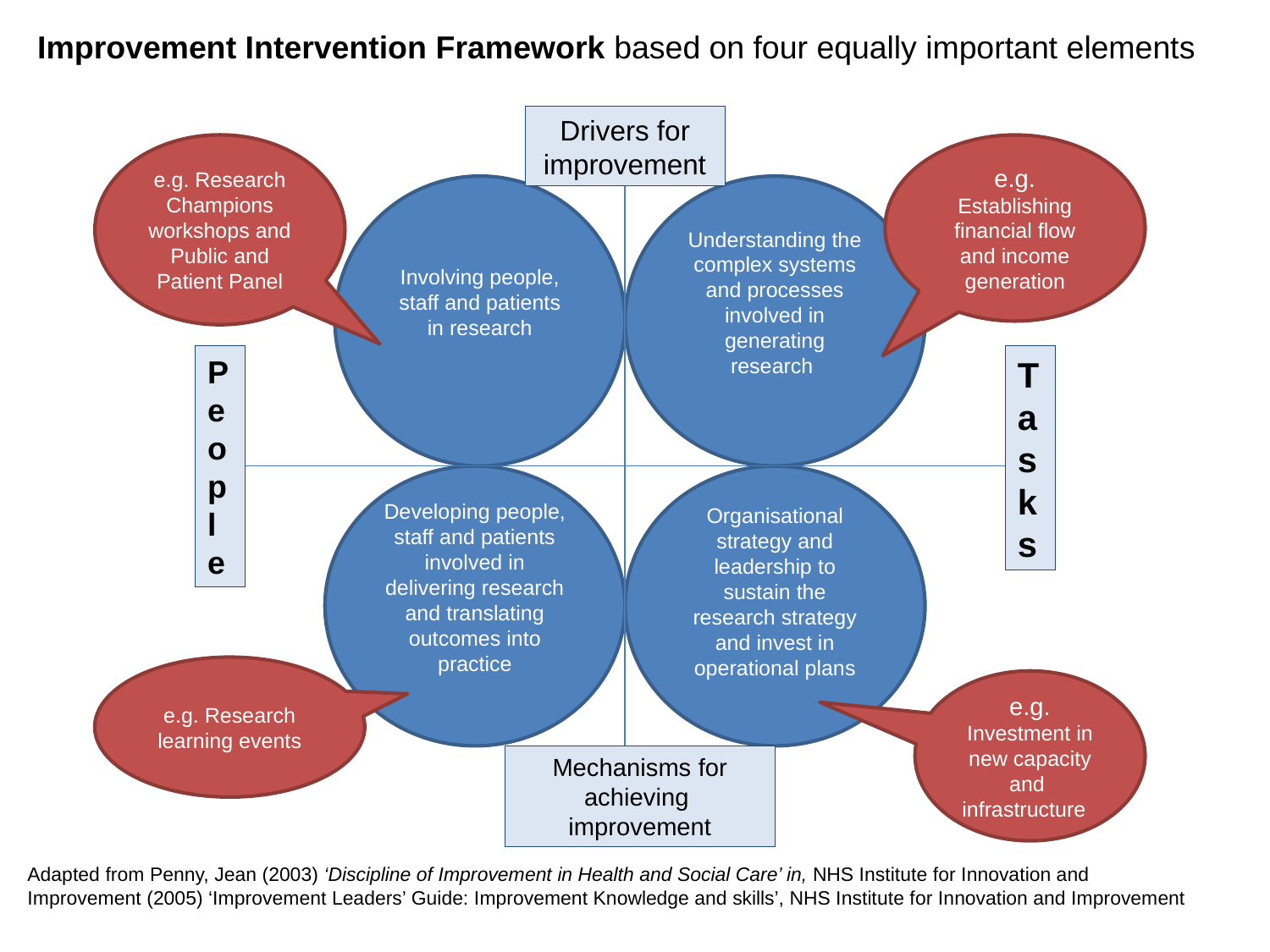

Improvement Intervention Framework based on four equally important elements

Drivers for improvement
e.g. Establishing financial flow and income generation
e.g. Research Champions workshops and Public and Patient Panel
Involving people, staff and patients in research

Understanding the complex systems and processes involved in generating research

Peop
l
e
Tasks
Developing people, staff and patients involved in delivering research and translating outcomes into practice

Organisational strategy and leadership to sustain the research strategy and invest in operational plans

e.g. Research learning events
e.g. Investment in new capacity and  infrastructure
Mechanisms for achieving
improvement
Adapted from Penny, Jean (2003) ‘Discipline of Improvement in Health and Social Care’ in, NHS Institute for Innovation and Improvement (2005) ‘Improvement Leaders’ Guide: Improvement Knowledge and skills’, NHS Institute for Innovation and Improvement